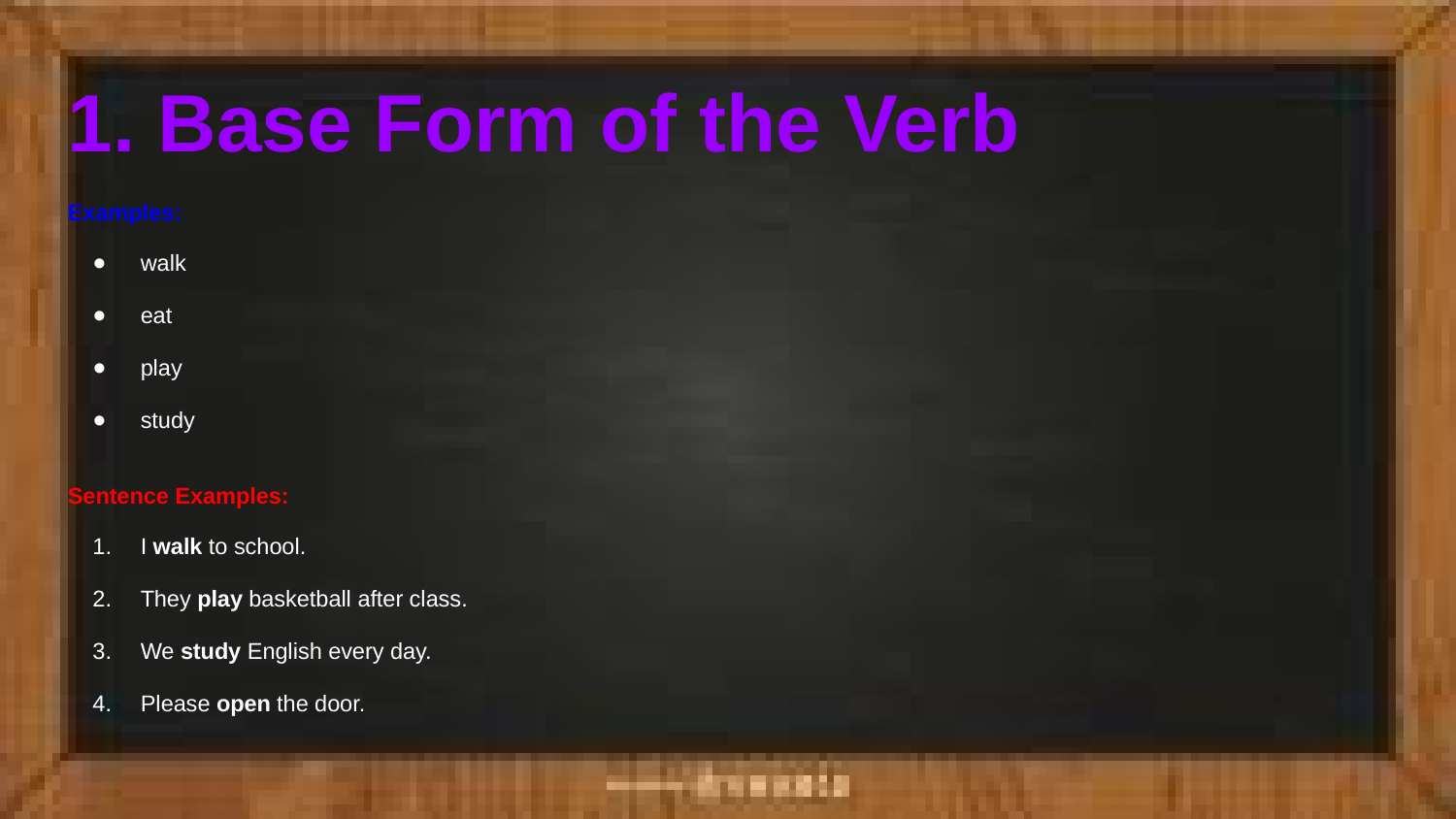

# 1. Base Form of the Verb
Examples:
walk
eat
play
study
Sentence Examples:
I walk to school.
They play basketball after class.
We study English every day.
Please open the door.